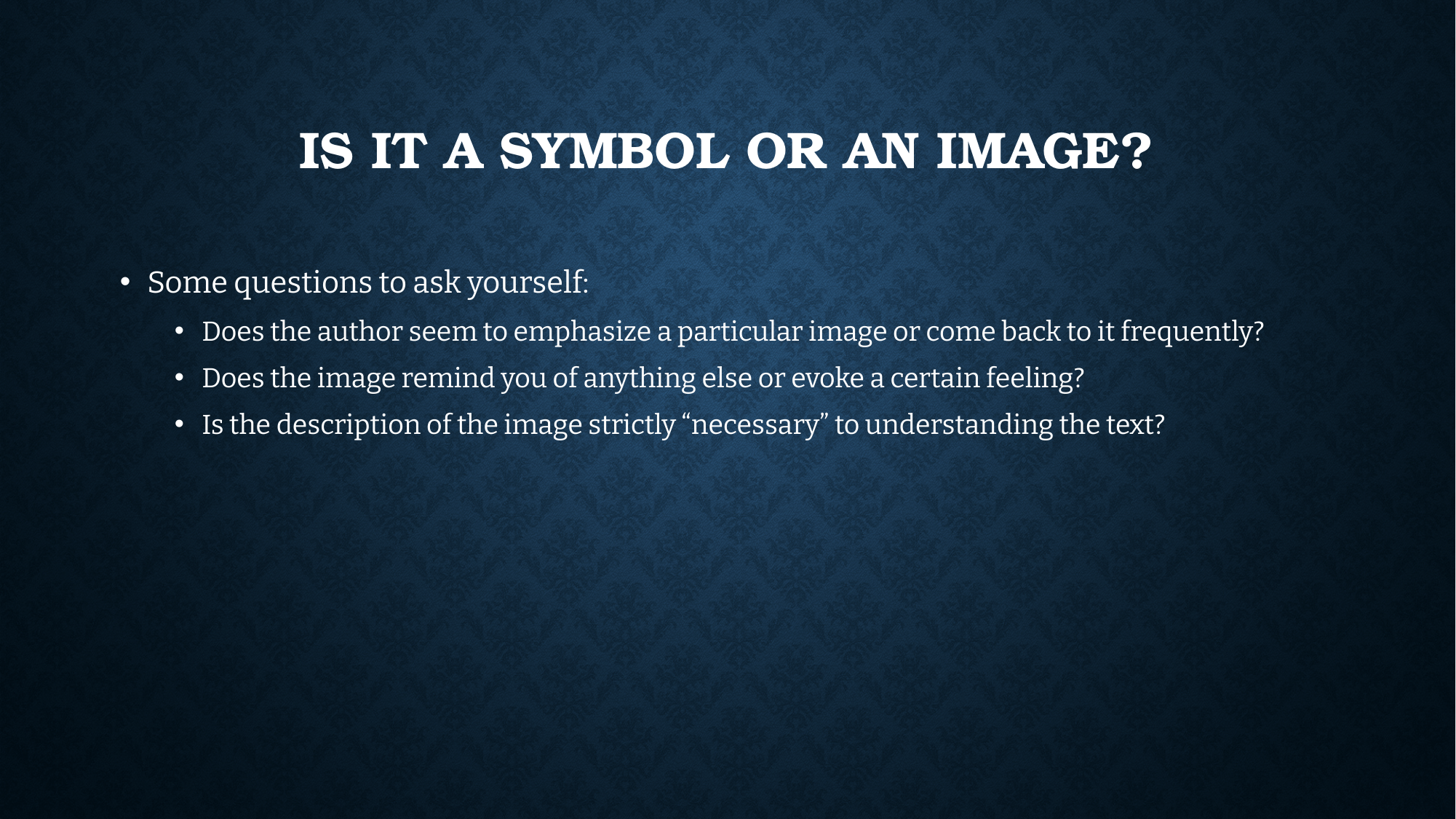

# Is it a symbol or an image?
Some questions to ask yourself:
Does the author seem to emphasize a particular image or come back to it frequently?
Does the image remind you of anything else or evoke a certain feeling?
Is the description of the image strictly “necessary” to understanding the text?